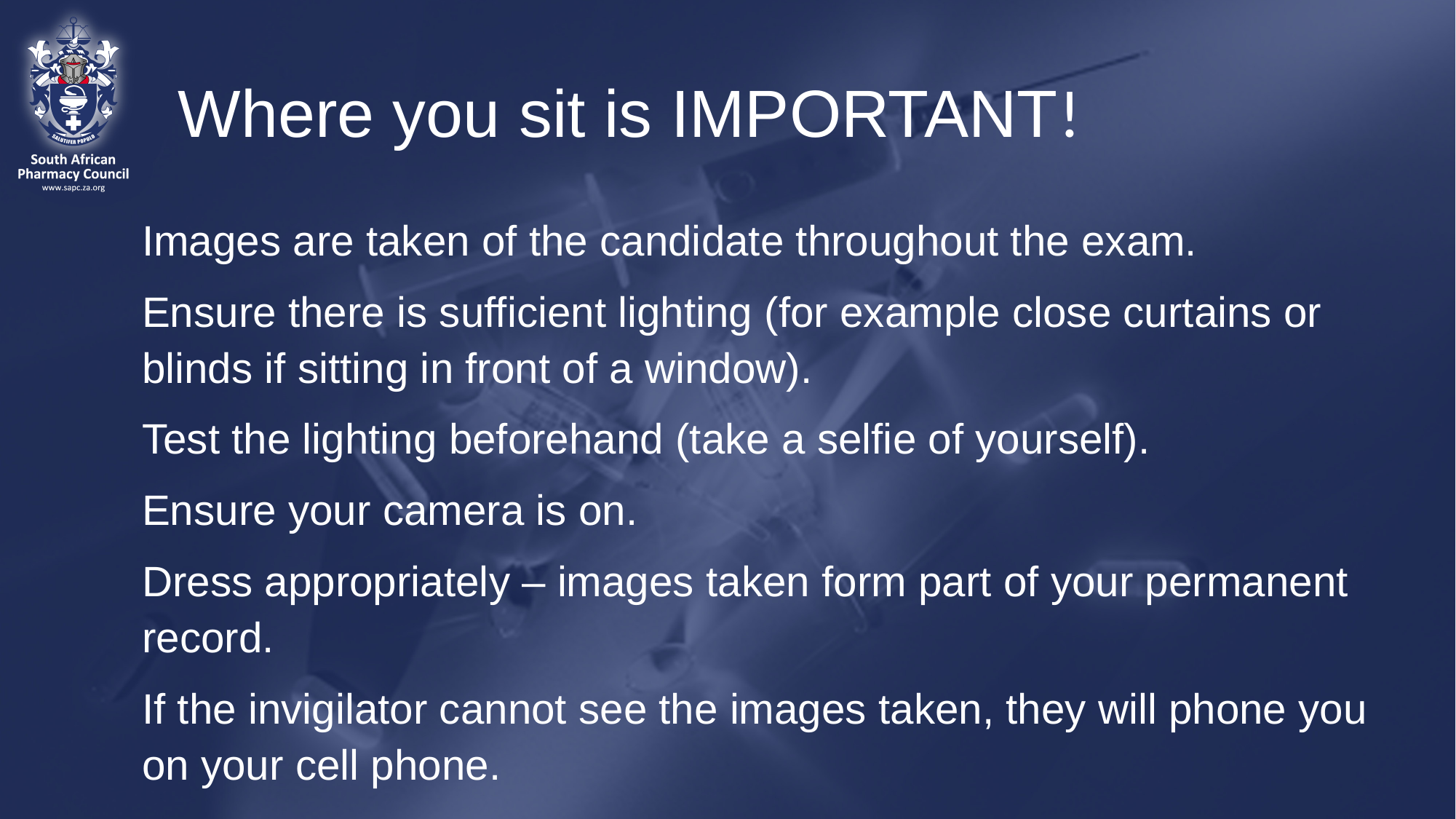

# Where you sit is IMPORTANT!
Images are taken of the candidate throughout the exam.
Ensure there is sufficient lighting (for example close curtains or blinds if sitting in front of a window).
Test the lighting beforehand (take a selfie of yourself).
Ensure your camera is on.
Dress appropriately – images taken form part of your permanent record.
If the invigilator cannot see the images taken, they will phone you on your cell phone.